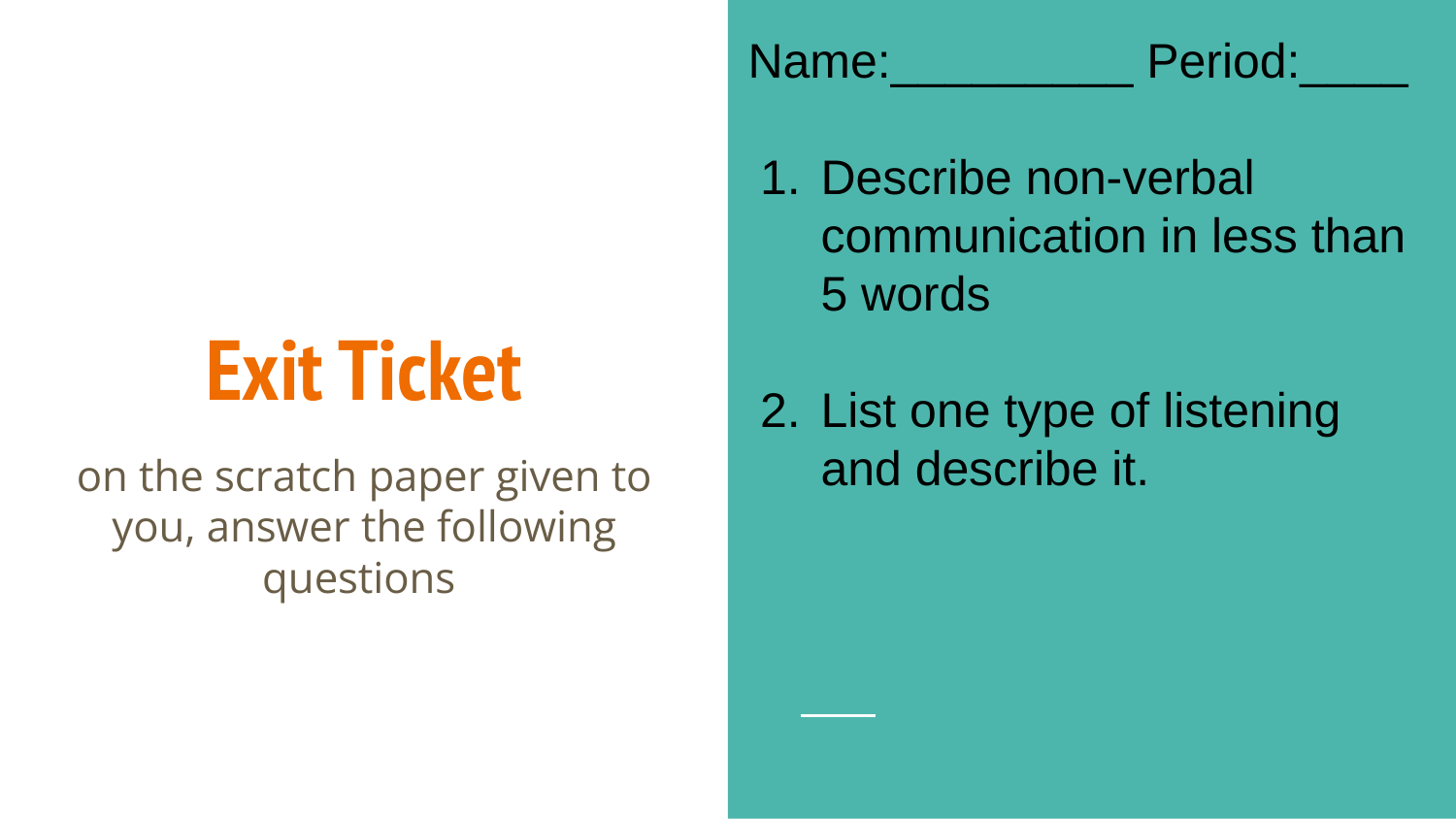

Name:_________ Period:____

Describe non-verbal communication in less than 5 words

List one type of listening and describe it.

# Exit Ticket
on the scratch paper given to you, answer the following questions